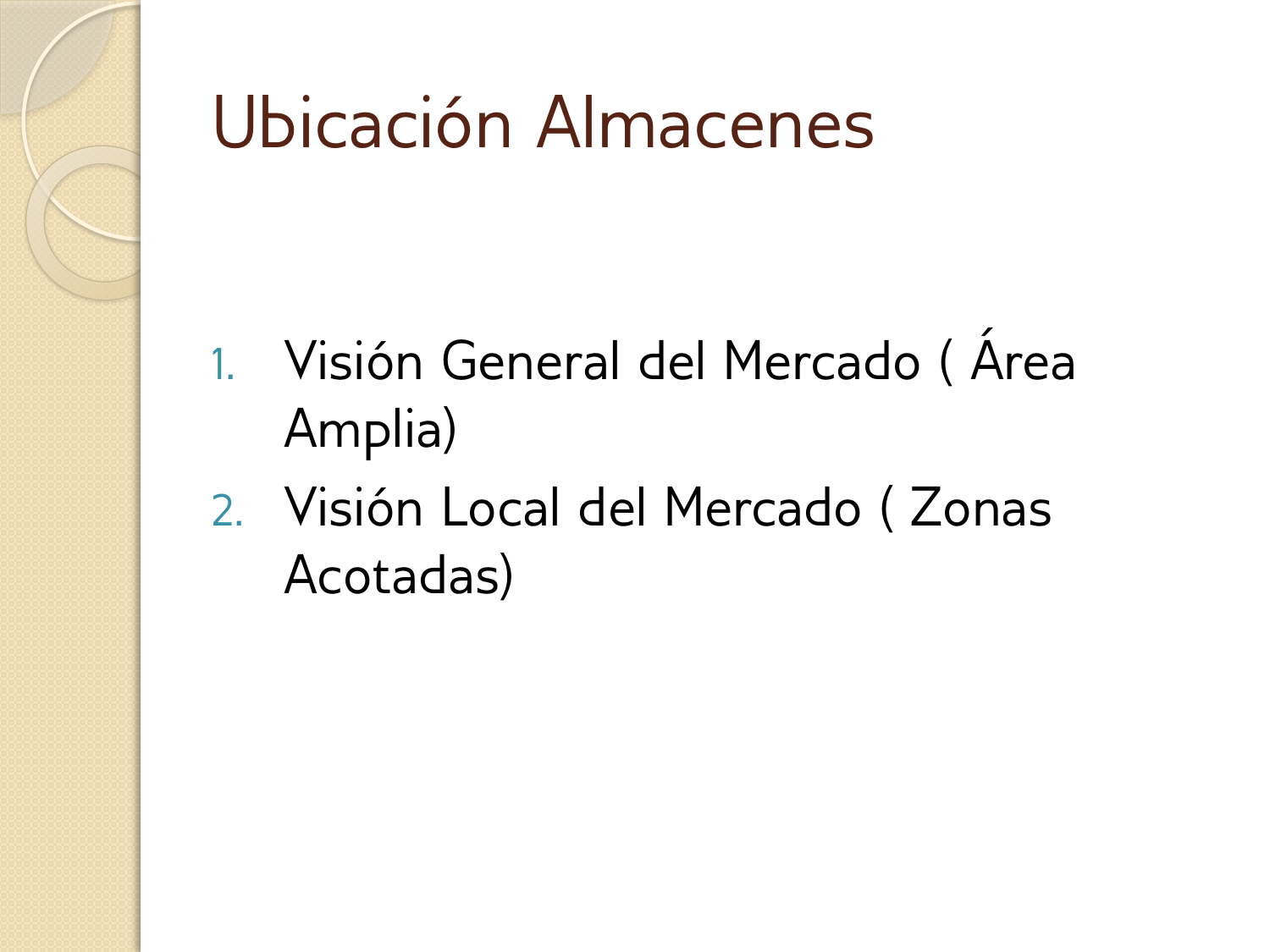

# Ubicación Almacenes
Visión General del Mercado ( Área Amplia)
Visión Local del Mercado ( Zonas Acotadas)